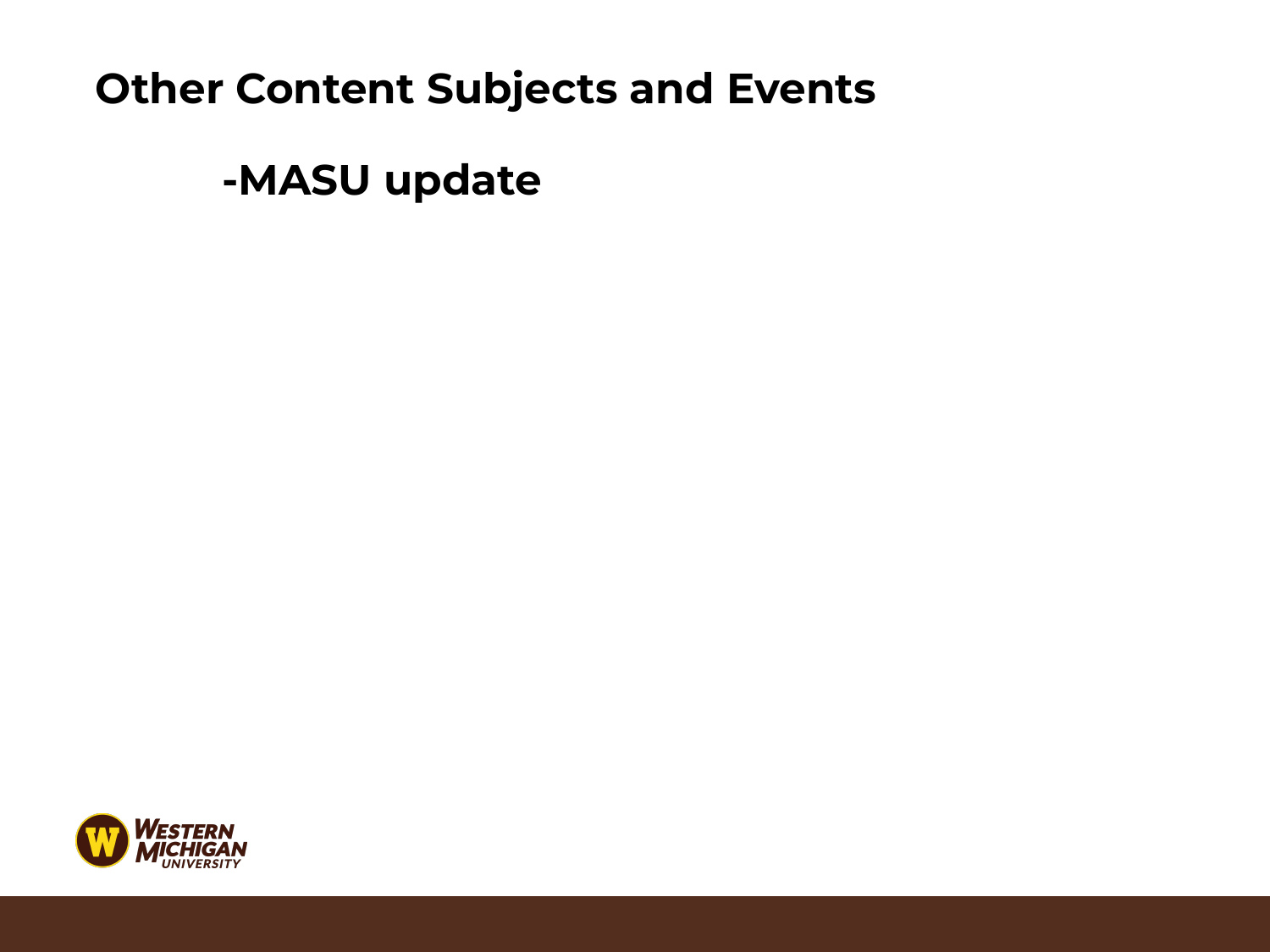

Other Content Subjects and Events
	-MASU update